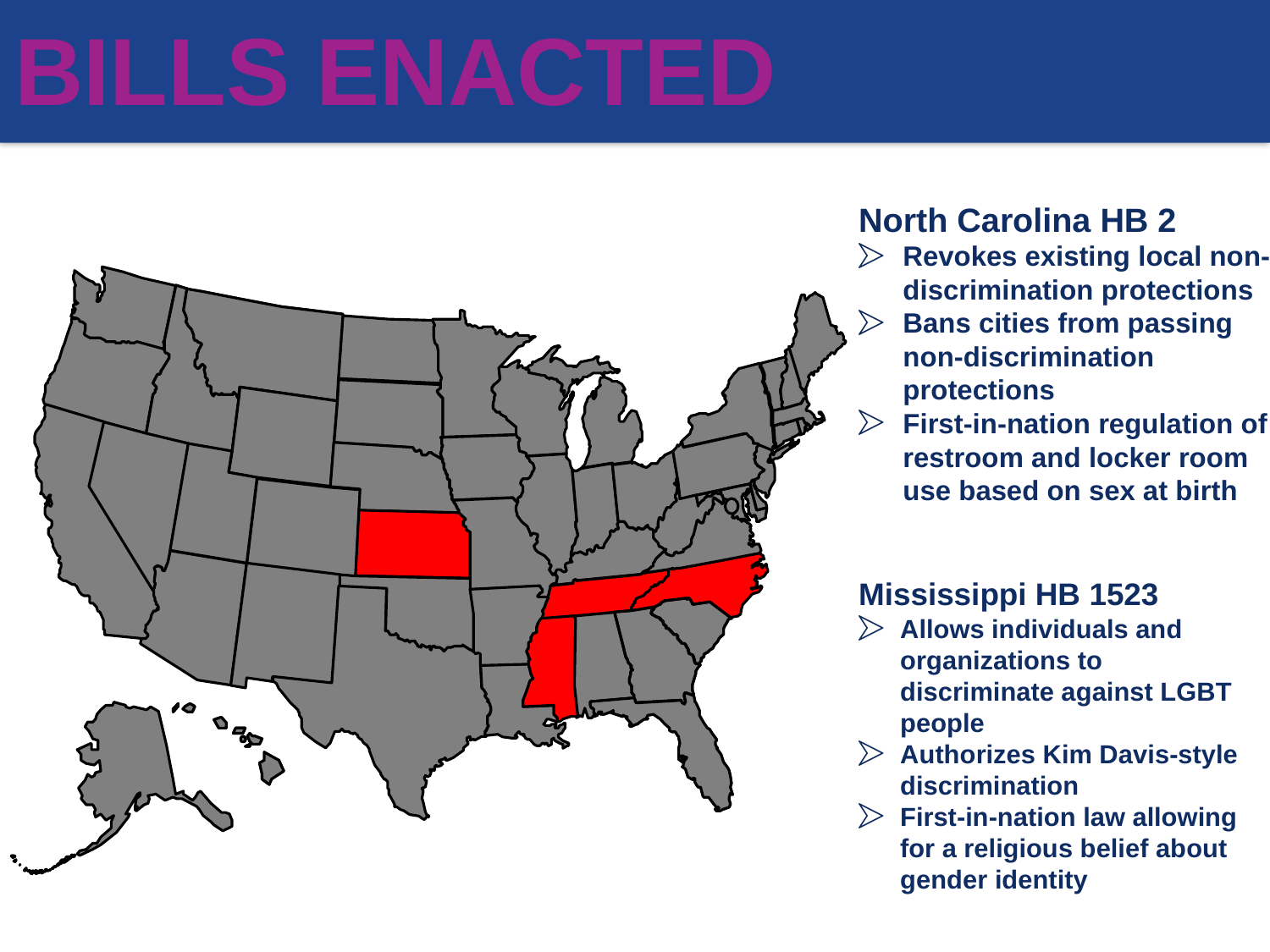

# Bills Enacted
North Carolina HB 2
Revokes existing local non-discrimination protections
Bans cities from passing non-discrimination protections
First-in-nation regulation of restroom and locker room use based on sex at birth

Mississippi HB 1523
Allows individuals and organizations to discriminate against LGBT people
Authorizes Kim Davis-style discrimination
First-in-nation law allowing for a religious belief about gender identity